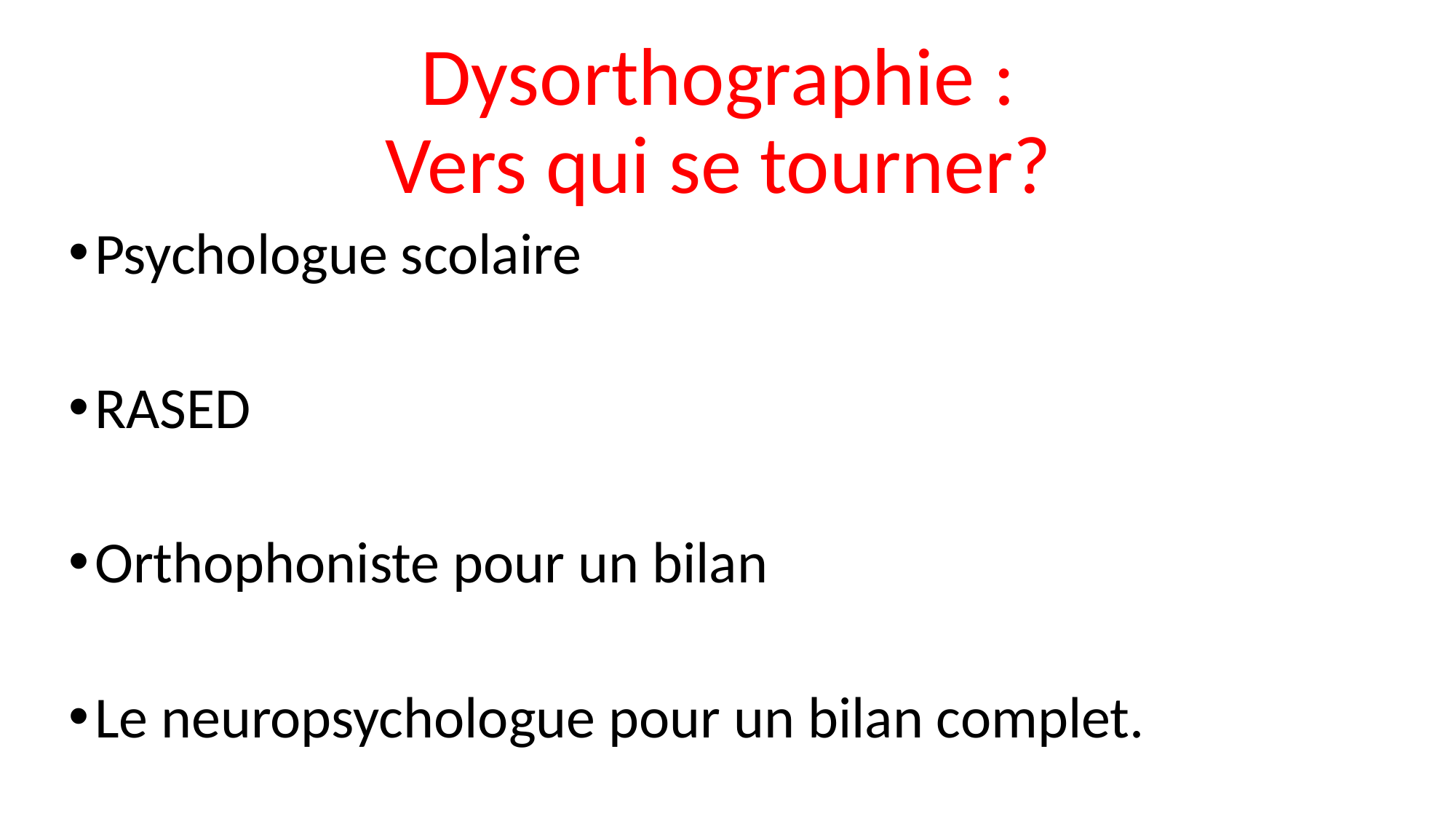

# Dysorthographie : Vers qui se tourner?
Psychologue scolaire

RASED

Orthophoniste pour un bilan

Le neuropsychologue pour un bilan complet.